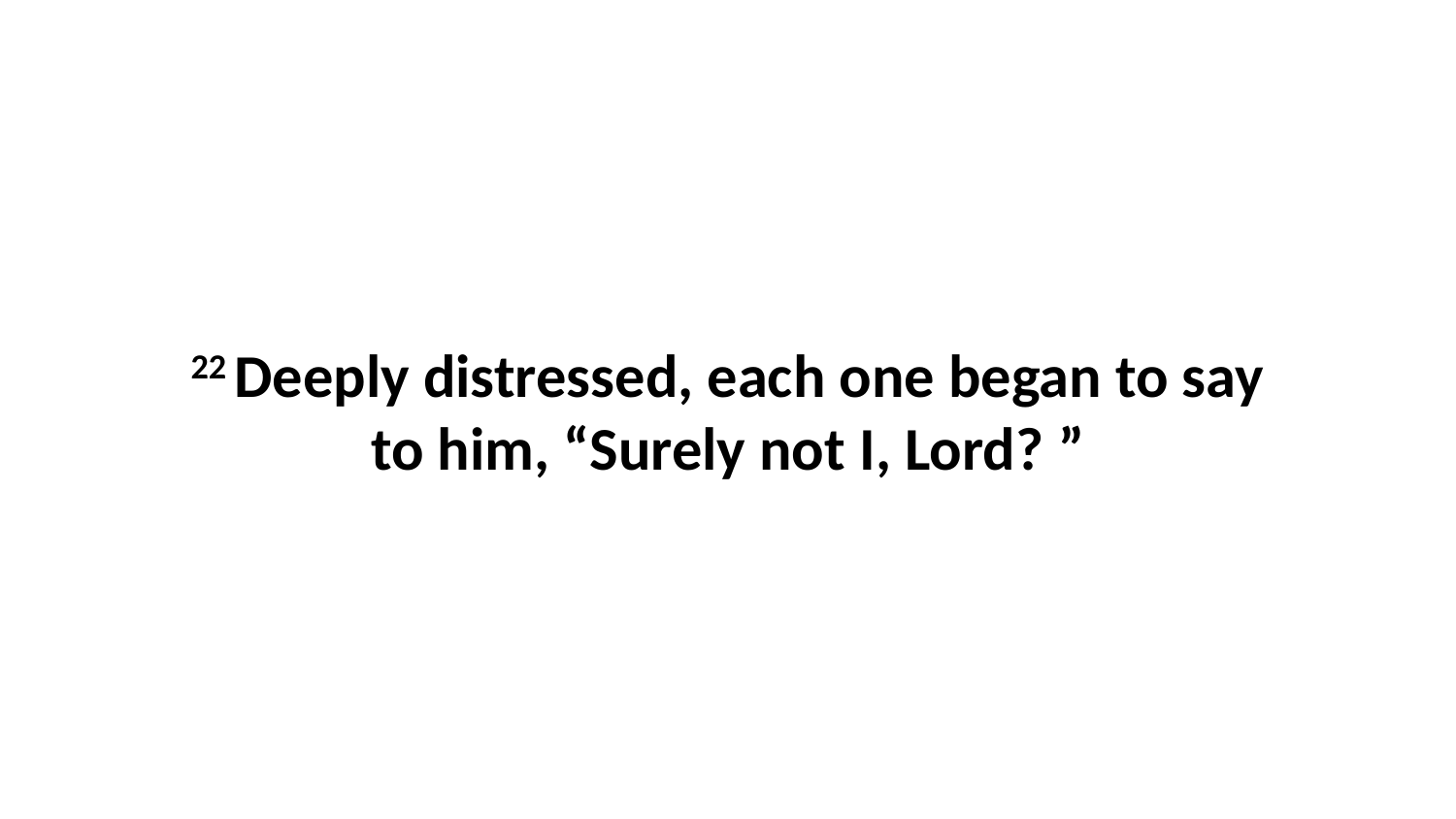

22 Deeply distressed, each one began to say to him, “Surely not I, Lord? ”